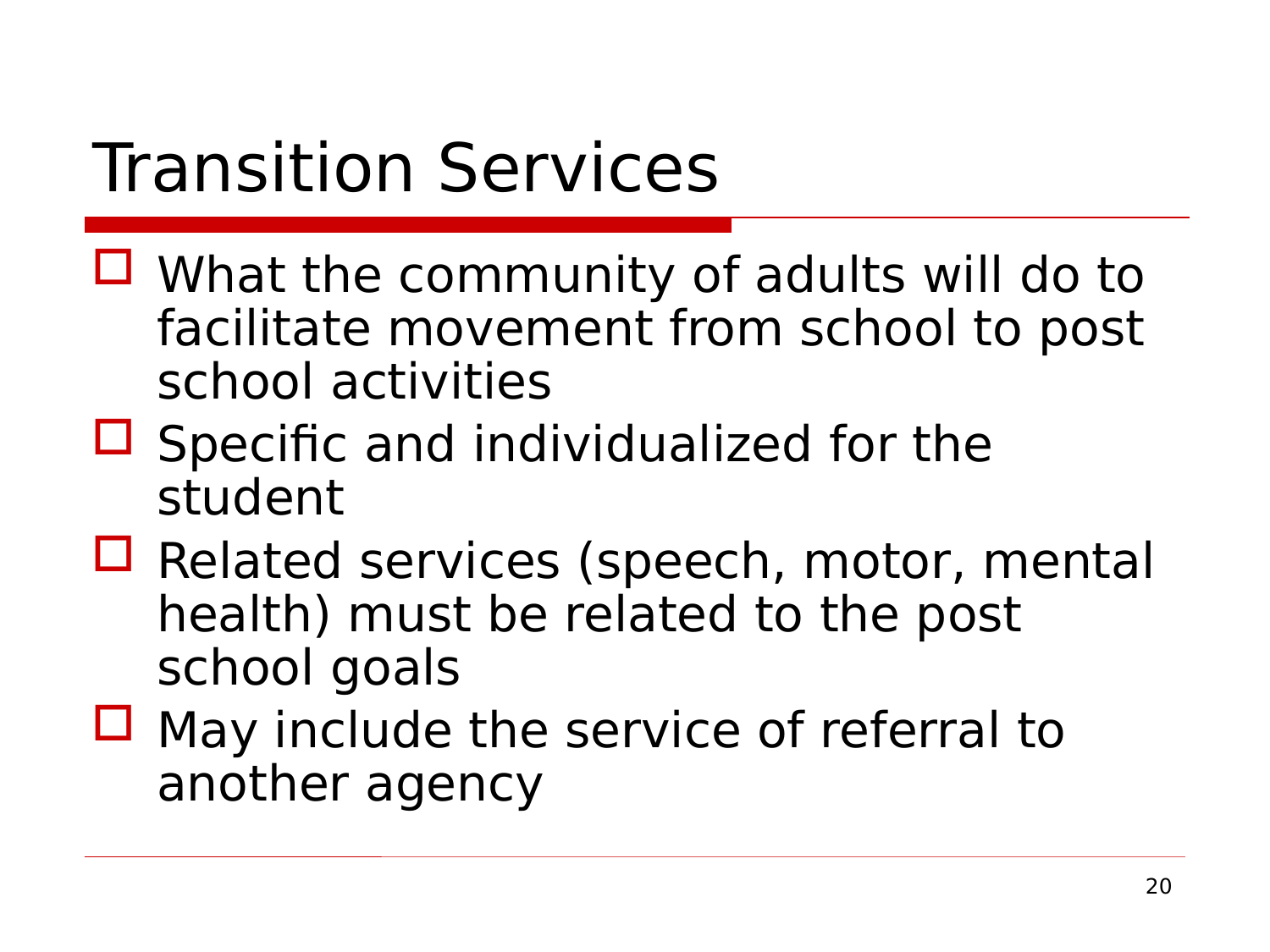

# Transition Services
What the community of adults will do to facilitate movement from school to post school activities
Specific and individualized for the student
Related services (speech, motor, mental health) must be related to the post school goals
May include the service of referral to another agency
20